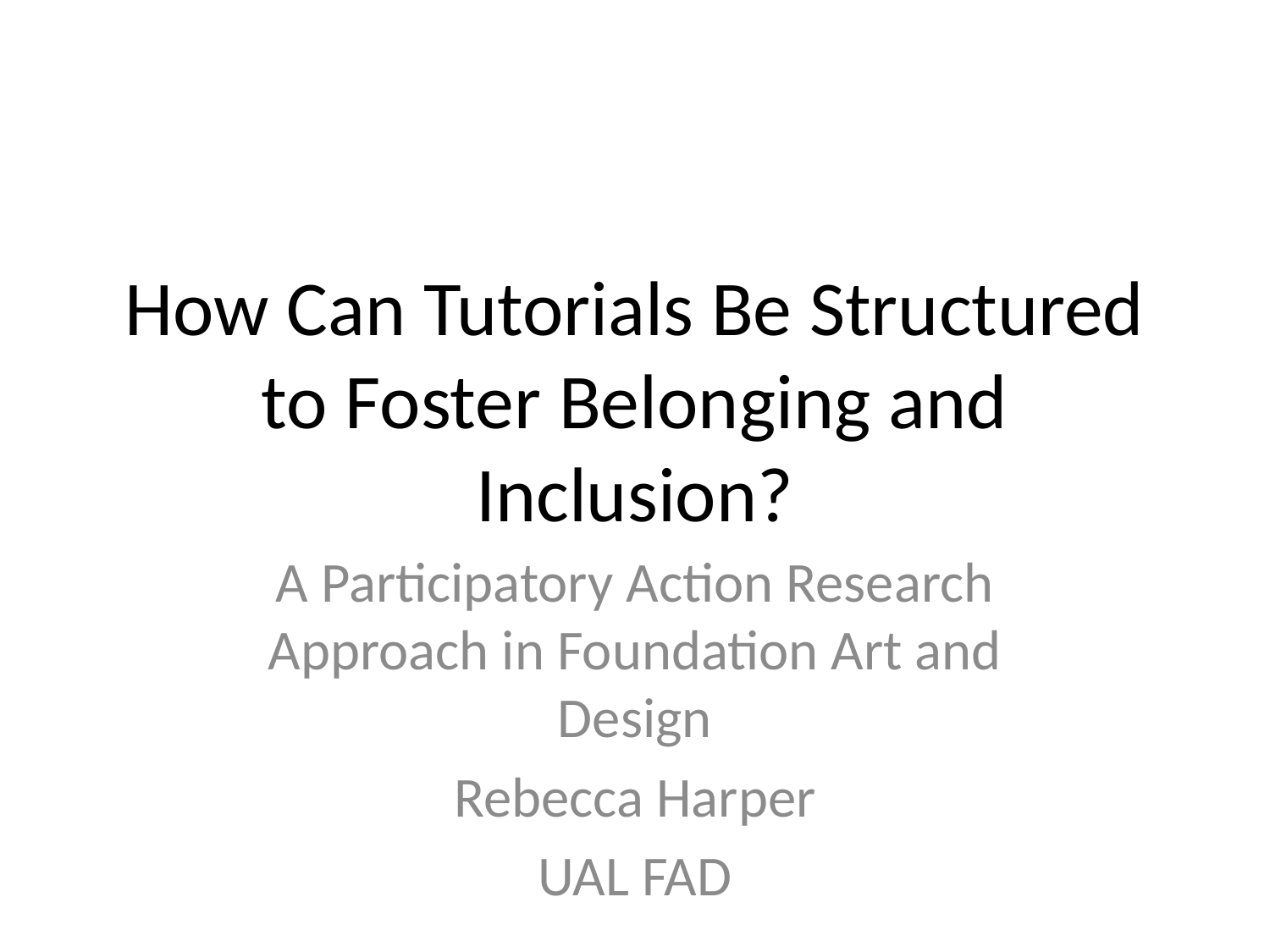

# How Can Tutorials Be Structured to Foster Belonging and Inclusion?
A Participatory Action Research Approach in Foundation Art and Design
Rebecca Harper
UAL FAD